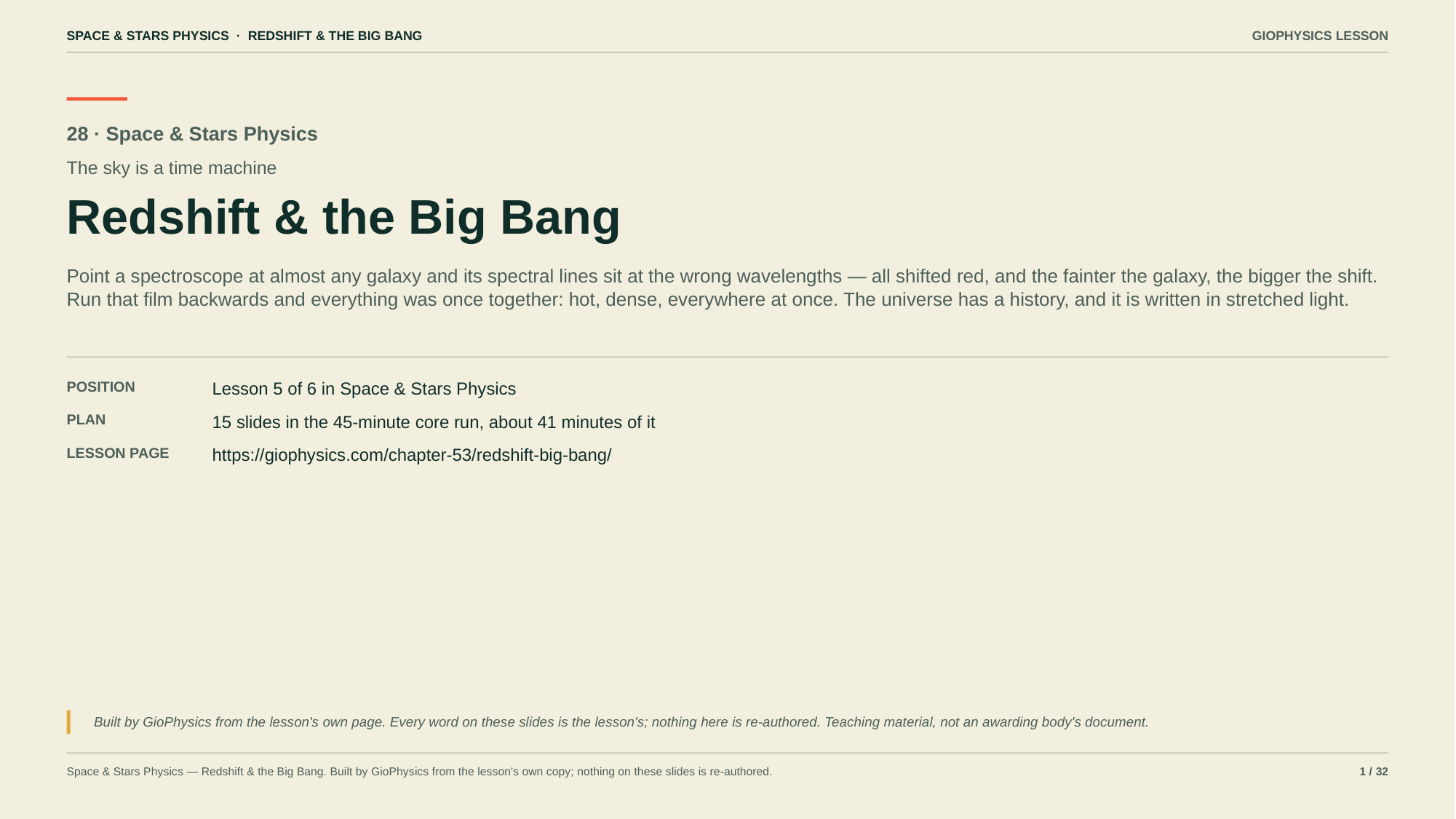

SPACE & STARS PHYSICS  ·  REDSHIFT & THE BIG BANG
GIOPHYSICS LESSON

28 · Space & Stars Physics
The sky is a time machine
Redshift & the Big Bang
Point a spectroscope at almost any galaxy and its spectral lines sit at the wrong wavelengths — all shifted red, and the fainter the galaxy, the bigger the shift. Run that film backwards and everything was once together: hot, dense, everywhere at once. The universe has a history, and it is written in stretched light.

POSITION
Lesson 5 of 6 in Space & Stars Physics
PLAN
15 slides in the 45-minute core run, about 41 minutes of it
LESSON PAGE
https://giophysics.com/chapter-53/redshift-big-bang/

Built by GioPhysics from the lesson's own page. Every word on these slides is the lesson's; nothing here is re-authored. Teaching material, not an awarding body's document.

Space & Stars Physics — Redshift & the Big Bang. Built by GioPhysics from the lesson's own copy; nothing on these slides is re-authored.
1 / 32